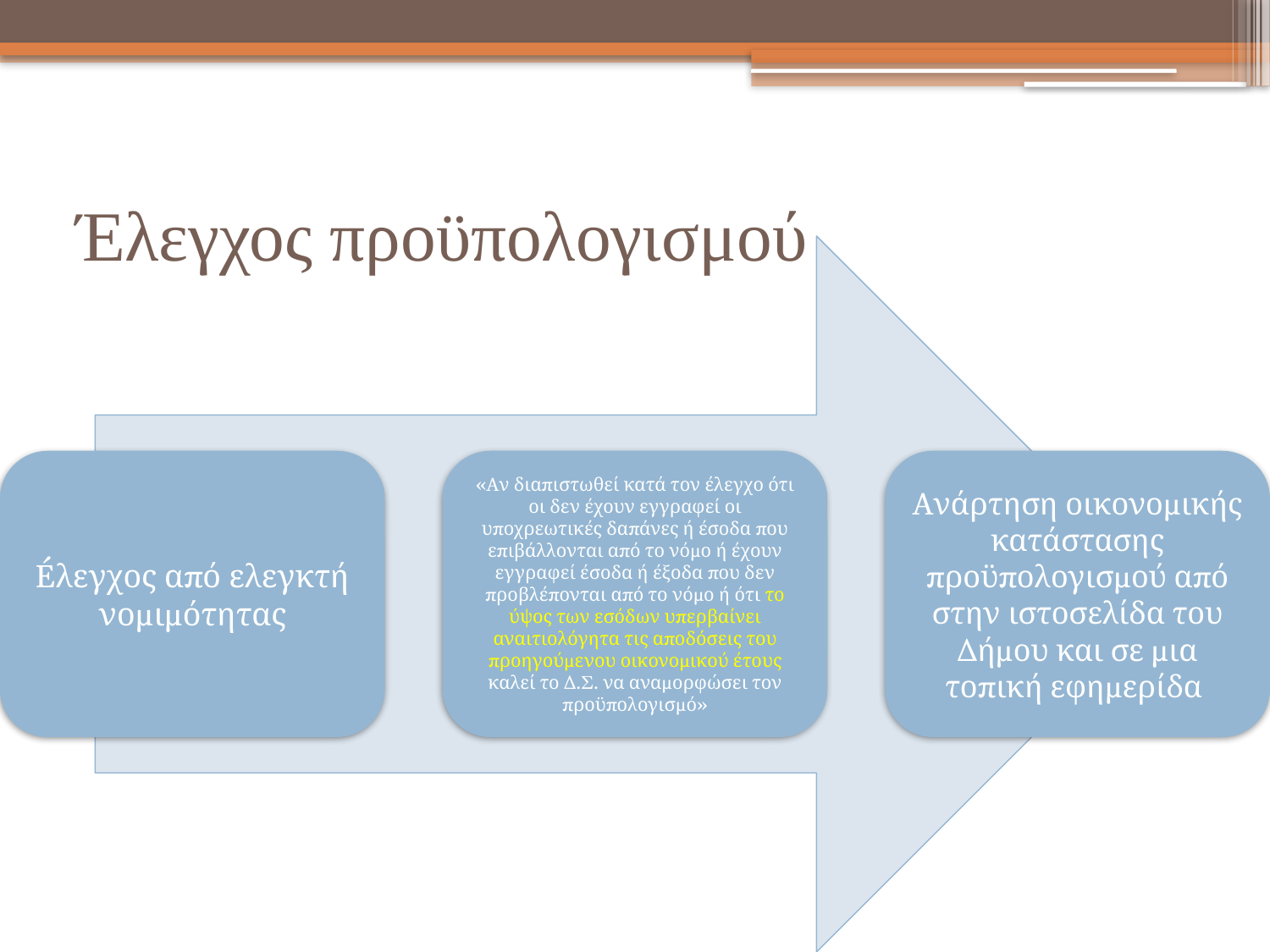

Έλεγχος προϋπολογισμού
Έλεγχος από ελεγκτή νομιμότητας
«Αν διαπιστωθεί κατά τον έλεγχο ότι οι δεν έχουν εγγραφεί οι υποχρεωτικές δαπάνες ή έσοδα που επιβάλλονται από το νόμο ή έχουν εγγραφεί έσοδα ή έξοδα που δεν προβλέπονται από το νόμο ή ότι το ύψος των εσόδων υπερβαίνει αναιτιολόγητα τις αποδόσεις του προηγούμενου οικονομικού έτους καλεί το Δ.Σ. να αναμορφώσει τον προϋπολογισμό»
Ανάρτηση οικονομικής κατάστασης προϋπολογισμού από στην ιστοσελίδα του Δήμου και σε μια τοπική εφημερίδα